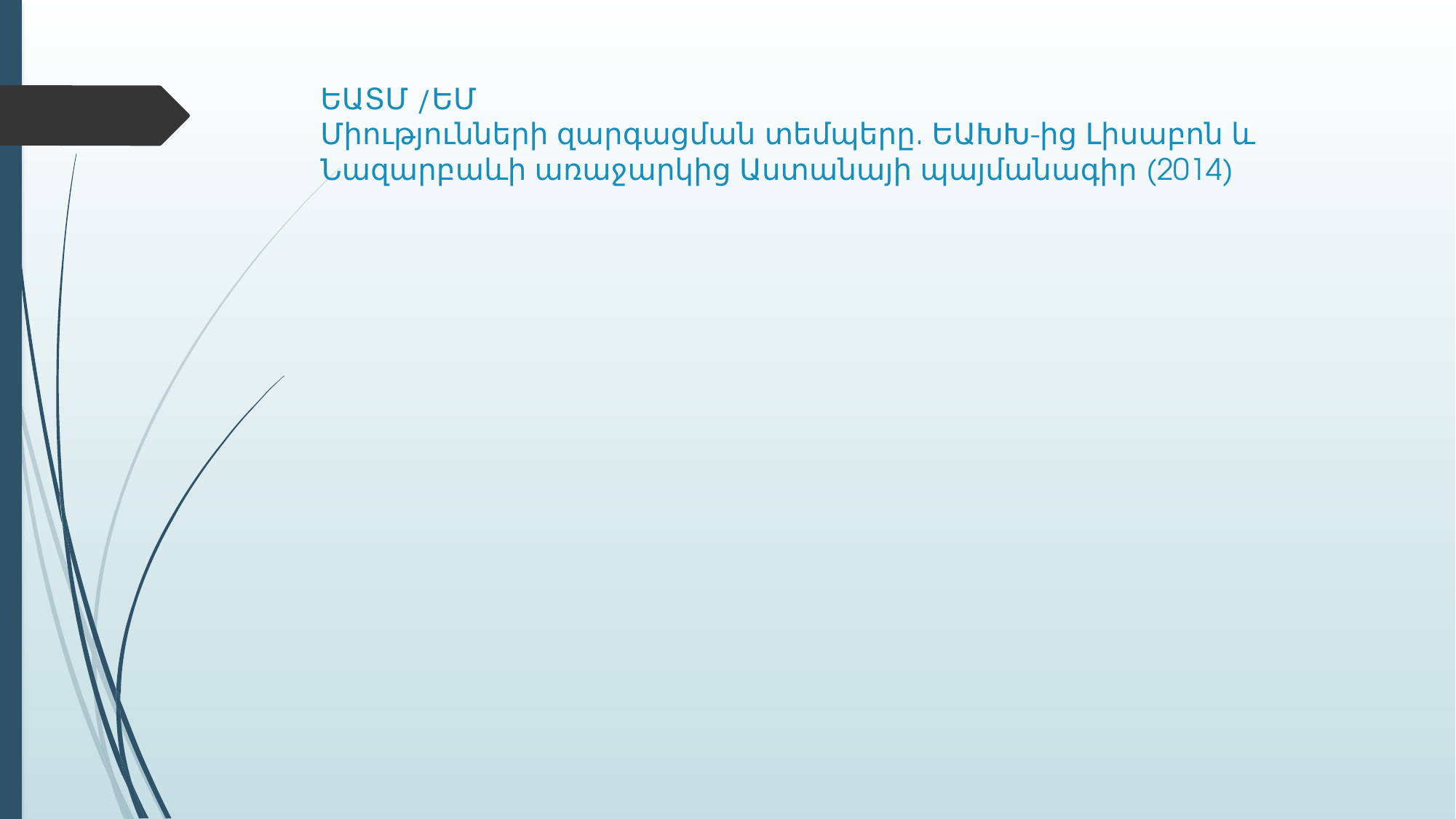

# ԵԱՏՄ /ԵՄ Միությունների զարգացման տեմպերը. ԵԱԽԽ-ից Լիսաբոն և Նազարբաևի առաջարկից Աստանայի պայմանագիր (2014)